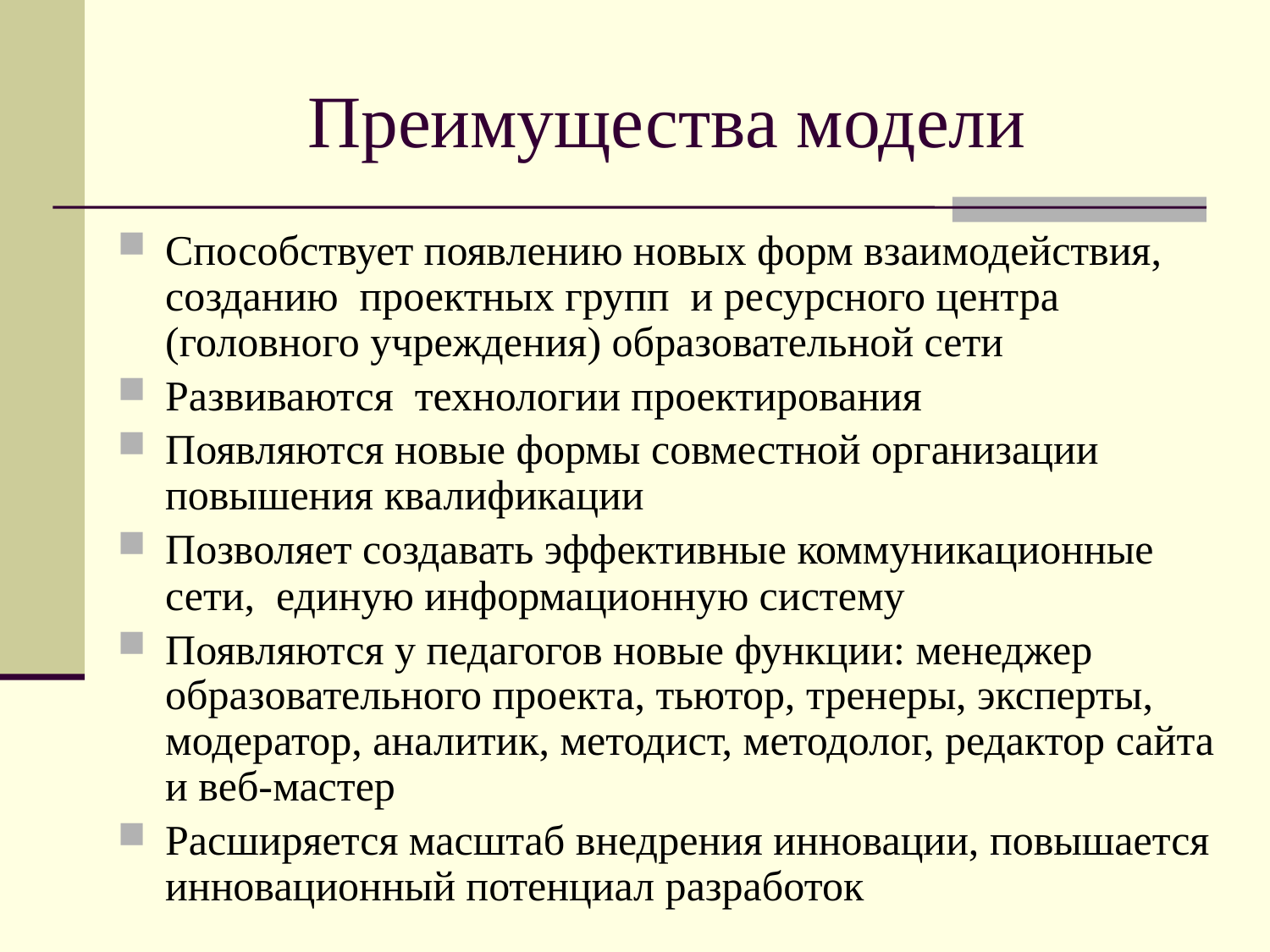

# Преимущества модели
Способствует появлению новых форм взаимодействия, созданию  проектных групп  и ресурсного центра (головного учреждения) образовательной сети
Развиваются  технологии проектирования
Появляются новые формы совместной организации повышения квалификации
Позволяет создавать эффективные коммуникационные сети,  единую информационную систему
Появляются у педагогов новые функции: менеджер образовательного проекта, тьютор, тренеры, эксперты, модератор, аналитик, методист, методолог, редактор сайта и веб-мастер
Расширяется масштаб внедрения инновации, повышается инновационный потенциал разработок